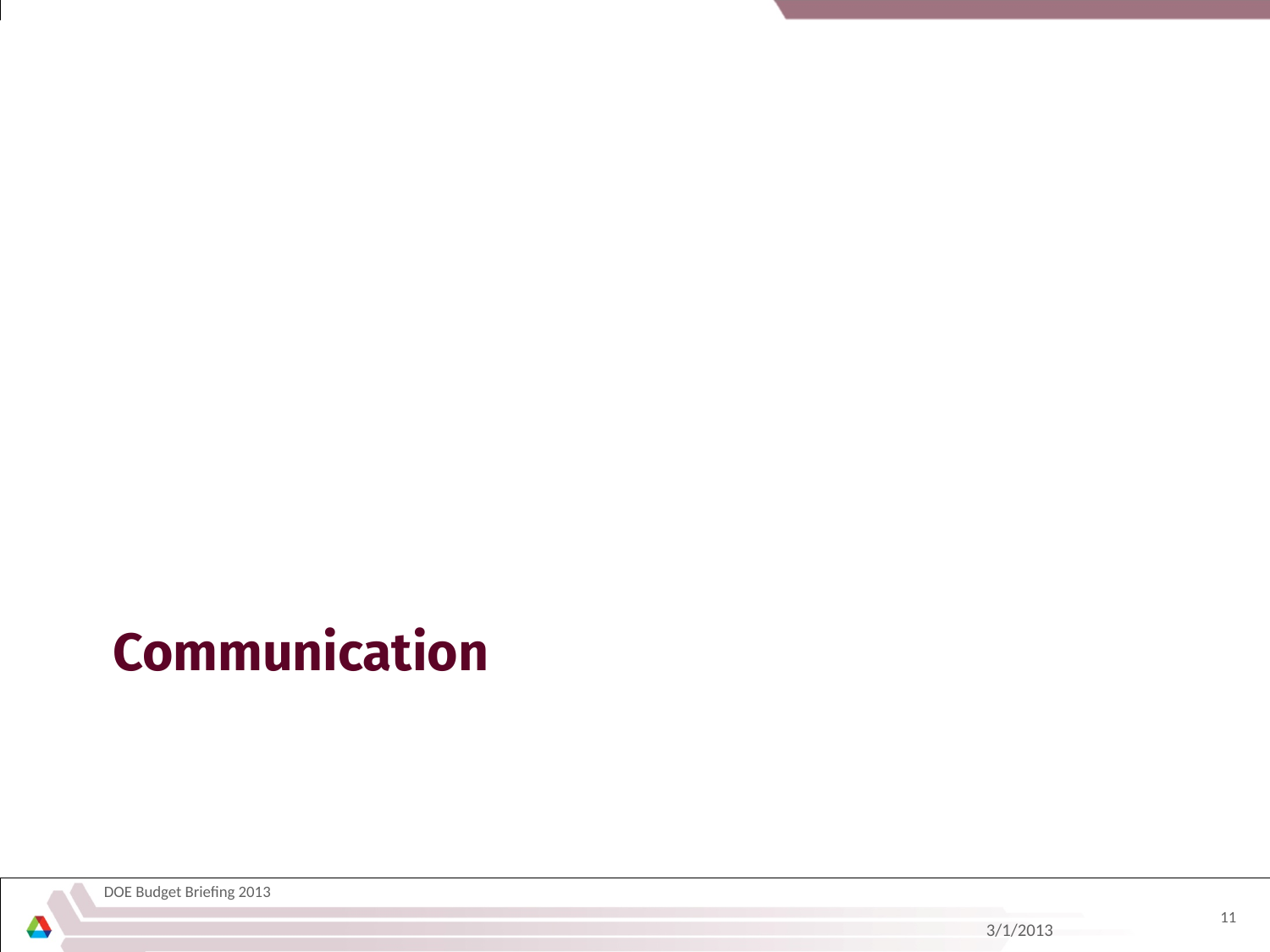

# Communication
DOE Budget Briefing 2013
11
3/1/2013